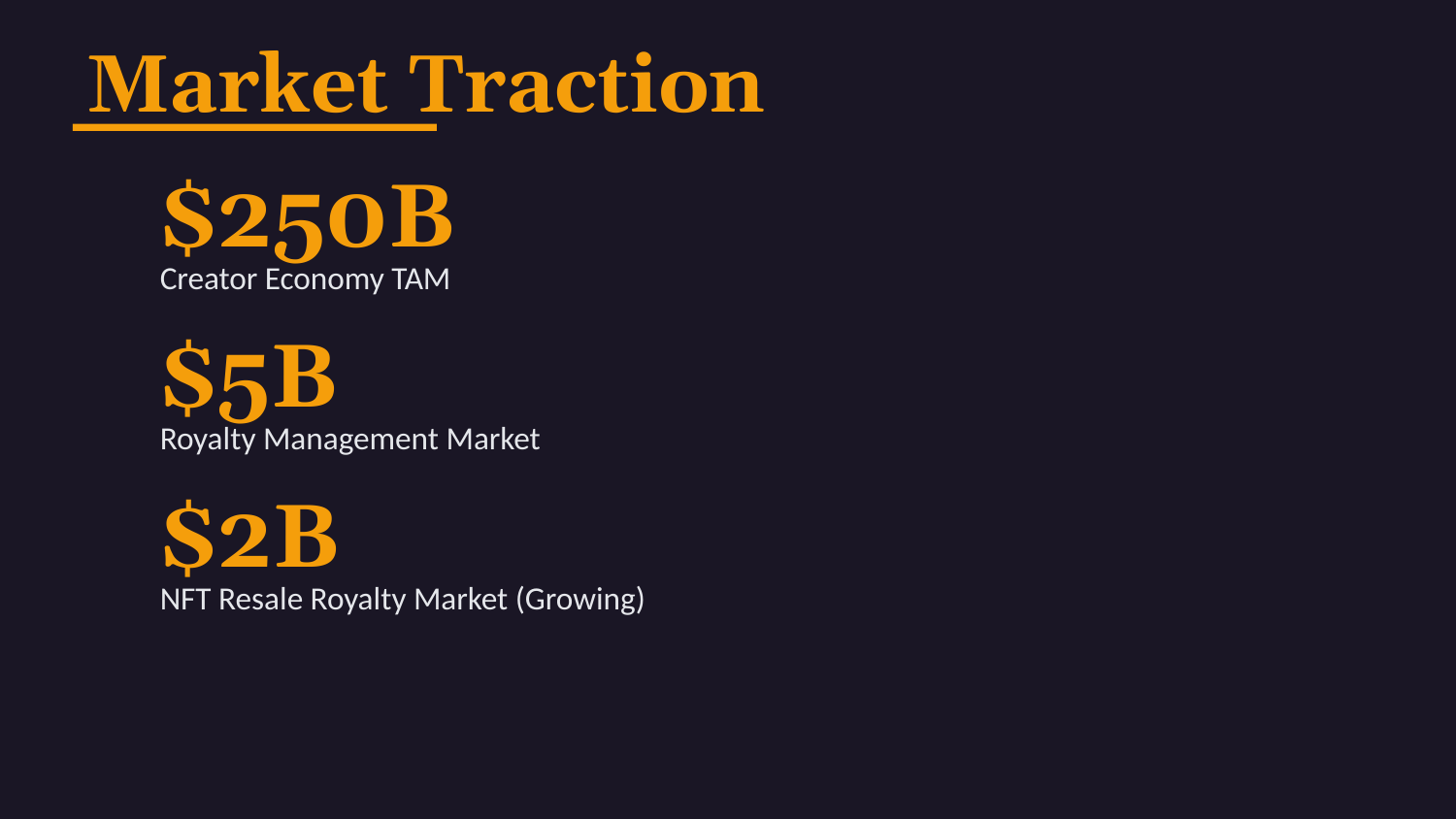

Market Traction

$250B
Creator Economy TAM
$5B
Royalty Management Market
$2B
NFT Resale Royalty Market (Growing)